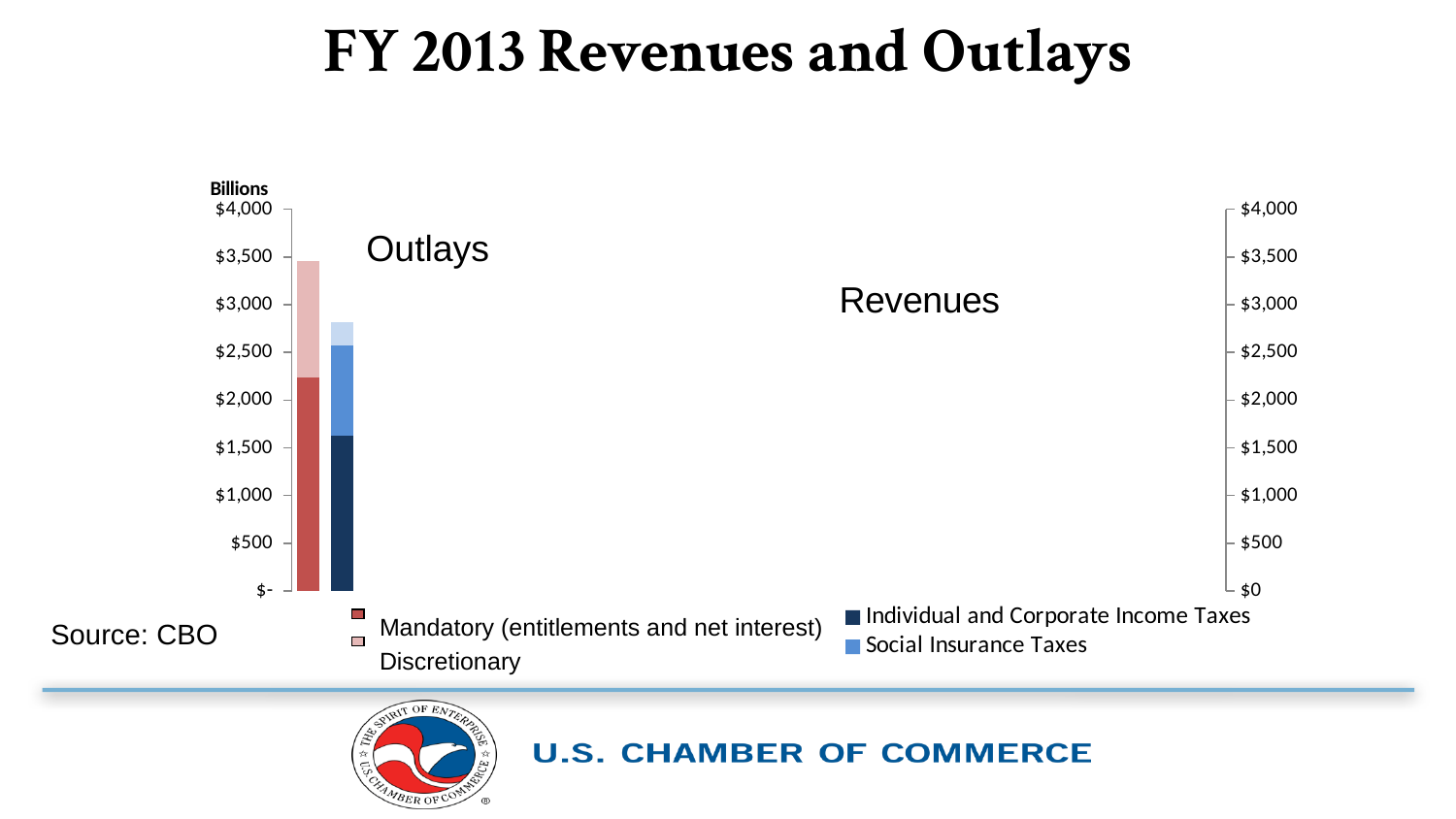

# FY 2013 Revenues and Outlays

[unsupported chart]

Outlays
    Mandatory (entitlements and net interest)
    Discretionary

Source: CBO